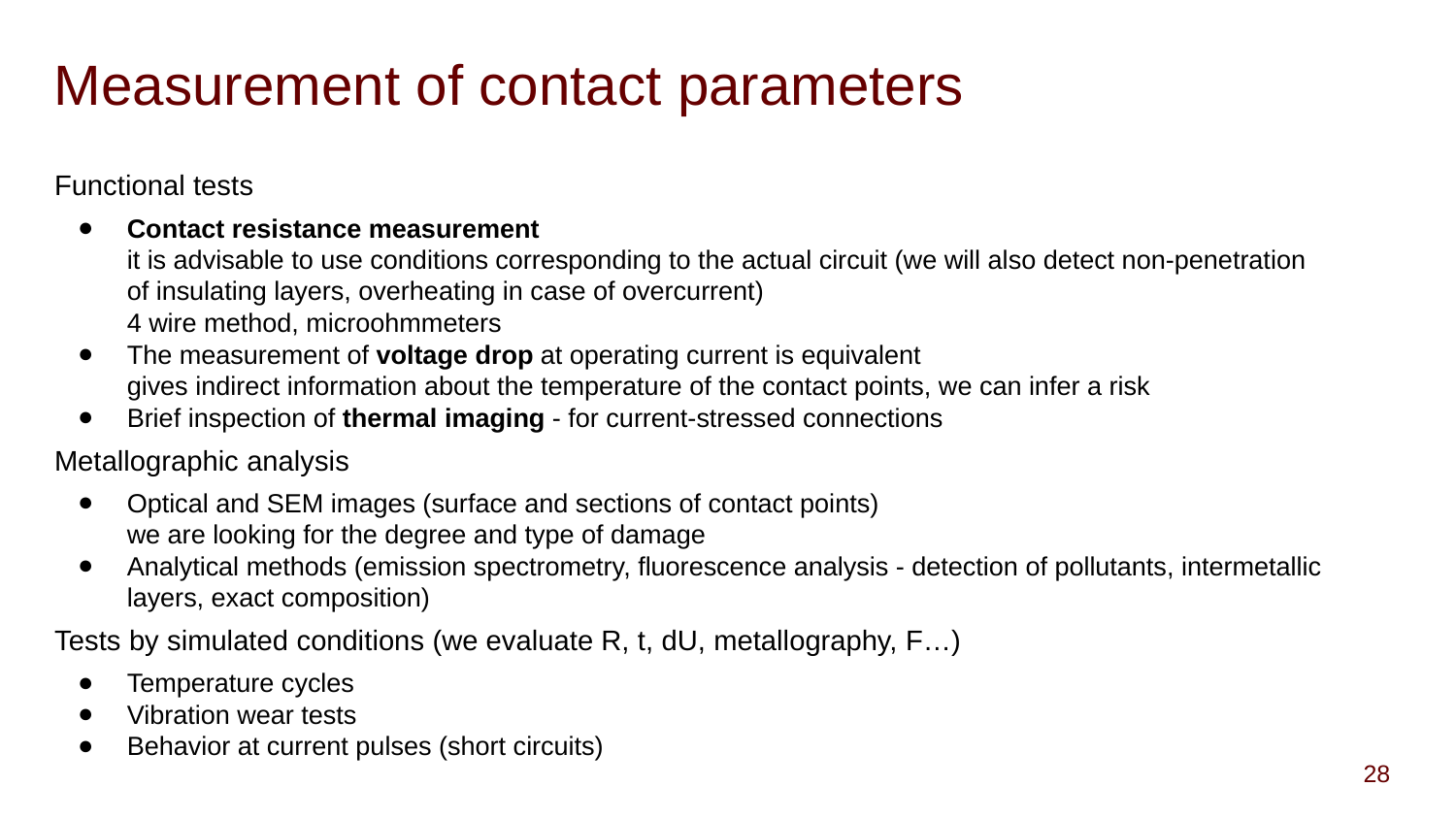

Measurement of contact parameters
Functional tests
Contact resistance measurement
it is advisable to use conditions corresponding to the actual circuit (we will also detect non-penetration of insulating layers, overheating in case of overcurrent)
4 wire method, microohmmeters
The measurement of voltage drop at operating current is equivalent
gives indirect information about the temperature of the contact points, we can infer a risk
Brief inspection of thermal imaging - for current-stressed connections
Metallographic analysis
Optical and SEM images (surface and sections of contact points)
we are looking for the degree and type of damage
Analytical methods (emission spectrometry, fluorescence analysis - detection of pollutants, intermetallic layers, exact composition)
Tests by simulated conditions (we evaluate R, t, dU, metallography, F…)
Temperature cycles
Vibration wear tests
Behavior at current pulses (short circuits)

28